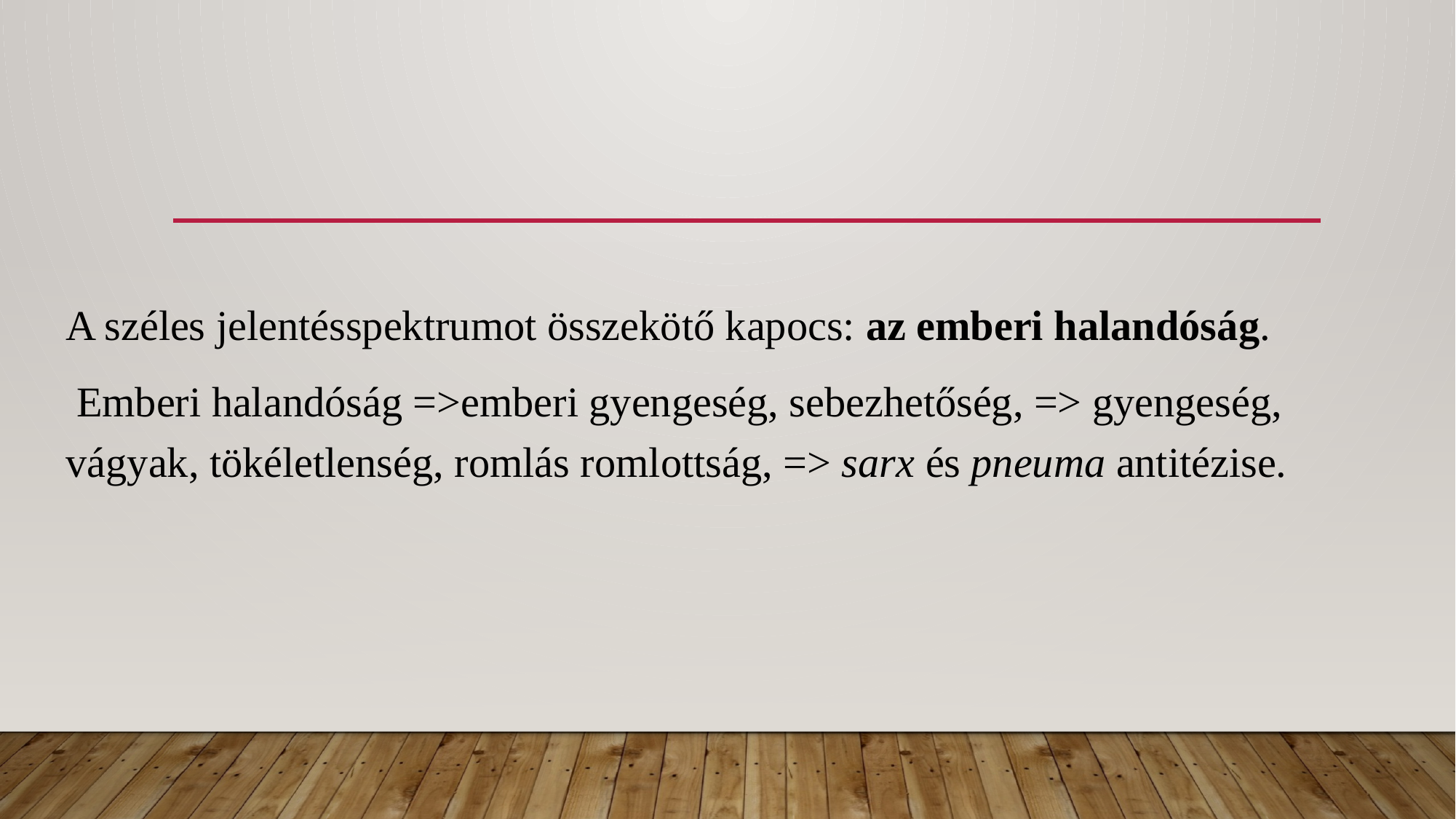

A széles jelentésspektrumot összekötő kapocs: az emberi halandóság.
 Emberi halandóság =>emberi gyengeség, sebezhetőség, => gyengeség, vágyak, tökéletlenség, romlás romlottság, => sarx és pneuma antitézise.